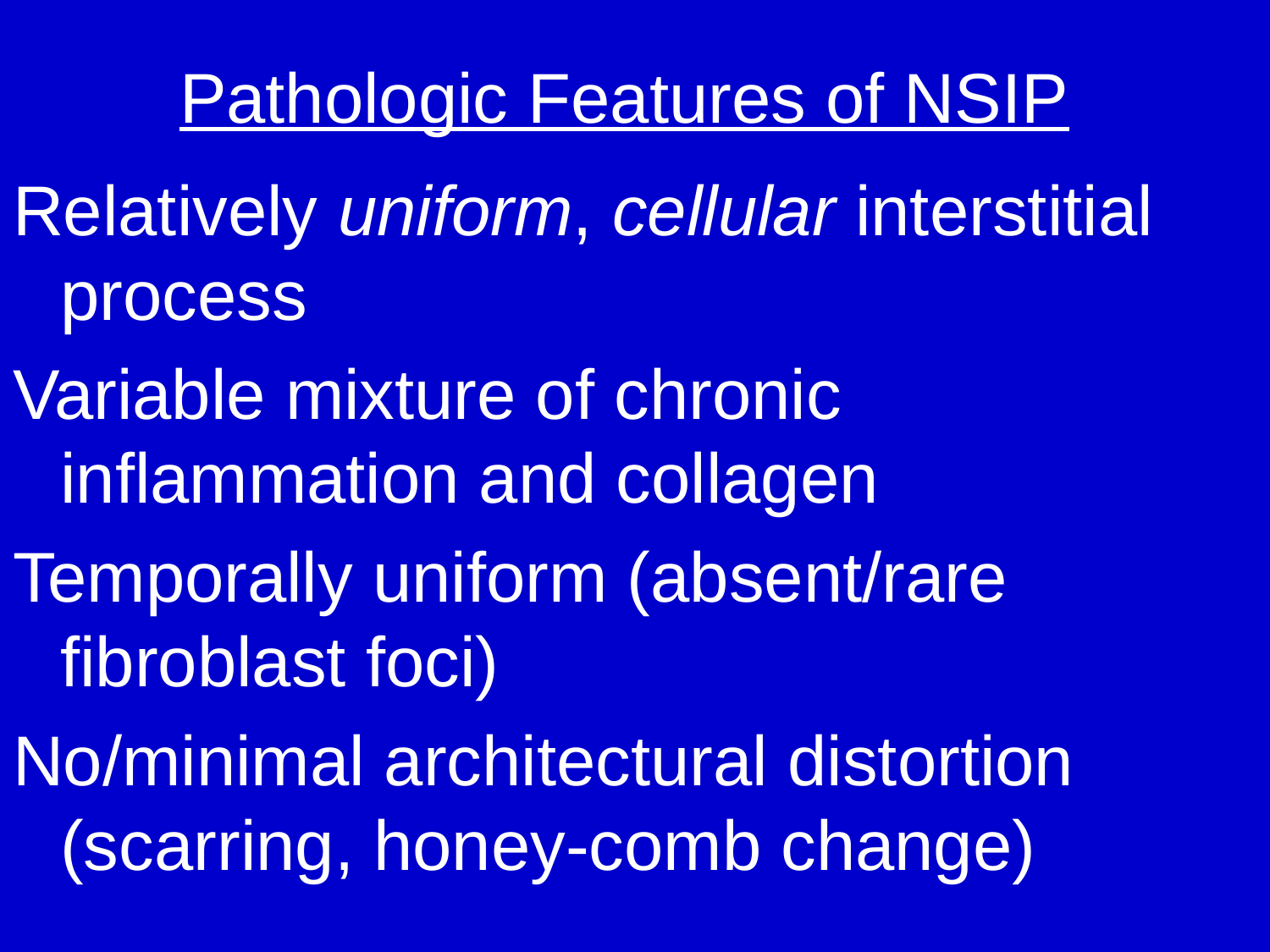

Pathologic Features of NSIP
Relatively uniform, cellular interstitial process
Variable mixture of chronic inflammation and collagen
Temporally uniform (absent/rare fibroblast foci)
No/minimal architectural distortion (scarring, honey-comb change)